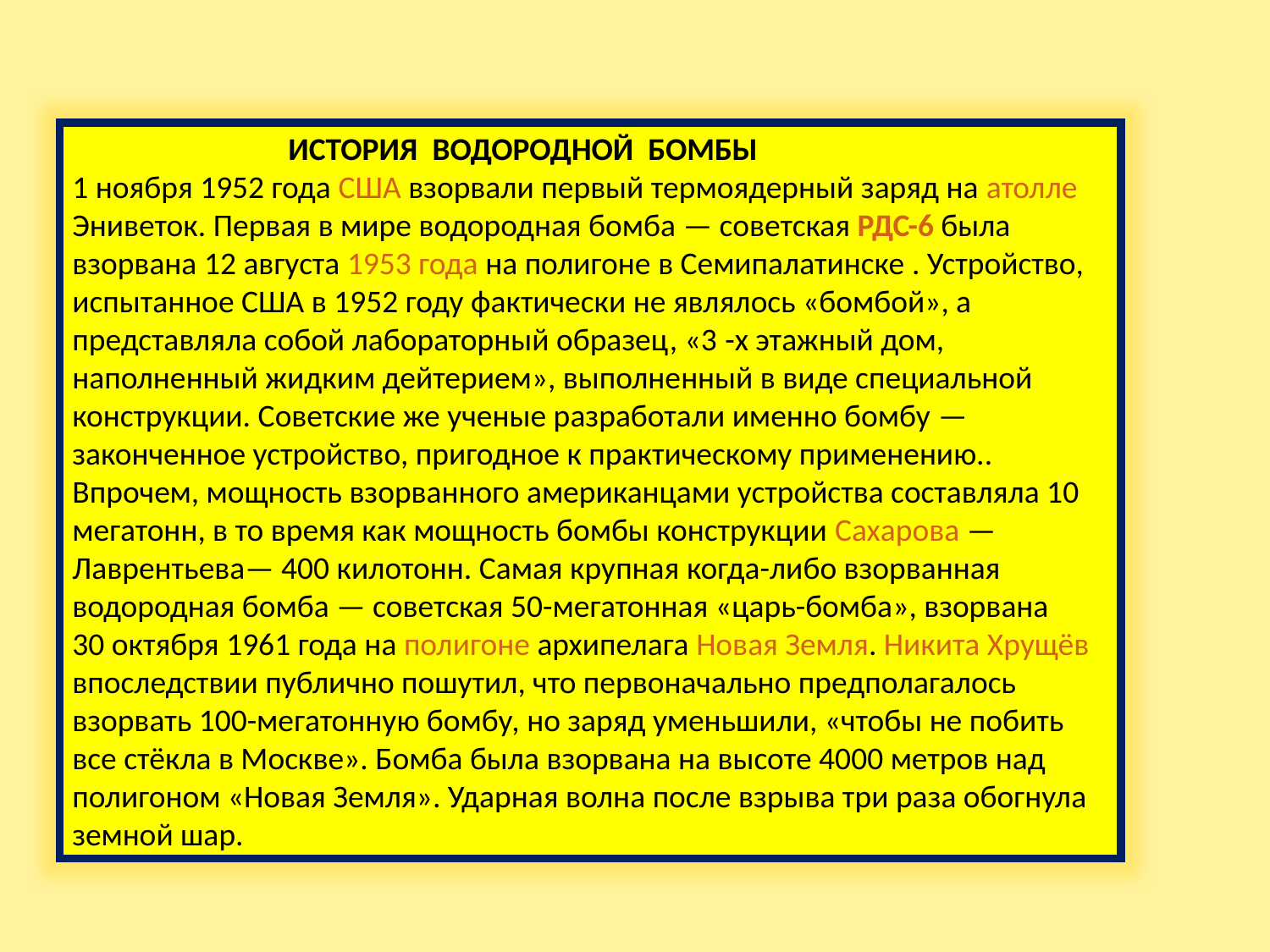

ИСТОРИЯ  ВОДОРОДНОЙ  БОМБЫ
1 ноября 1952 года США взорвали первый термоядерный заряд на атолле Эниветок. Первая в мире водородная бомба — советская РДС-6 была взорвана 12 августа 1953 года на полигоне в Семипалатинске . Устройство, испытанное США в 1952 году фактически не являлось «бомбой», а представляла собой лабораторный образец, «3 -х этажный дом, наполненный жидким дейтерием», выполненный в виде специальной конструкции. Советские же ученые разработали именно бомбу — законченное устройство, пригодное к практическому применению.. Впрочем, мощность взорванного американцами устройства составляла 10 мегатонн, в то время как мощность бомбы конструкции Сахарова — Лаврентьева— 400 килотонн. Самая крупная когда-либо взорванная водородная бомба — советская 50-мегатонная «царь-бомба», взорвана  30 октября 1961 года на полигоне архипелага Новая Земля. Никита Хрущёв впоследствии публично пошутил, что первоначально предполагалось взорвать 100-мегатонную бомбу, но заряд уменьшили, «чтобы не побить все стёкла в Москве». Бомба была взорвана на высоте 4000 метров над полигоном «Новая Земля». Ударная волна после взрыва три раза обогнула земной шар.